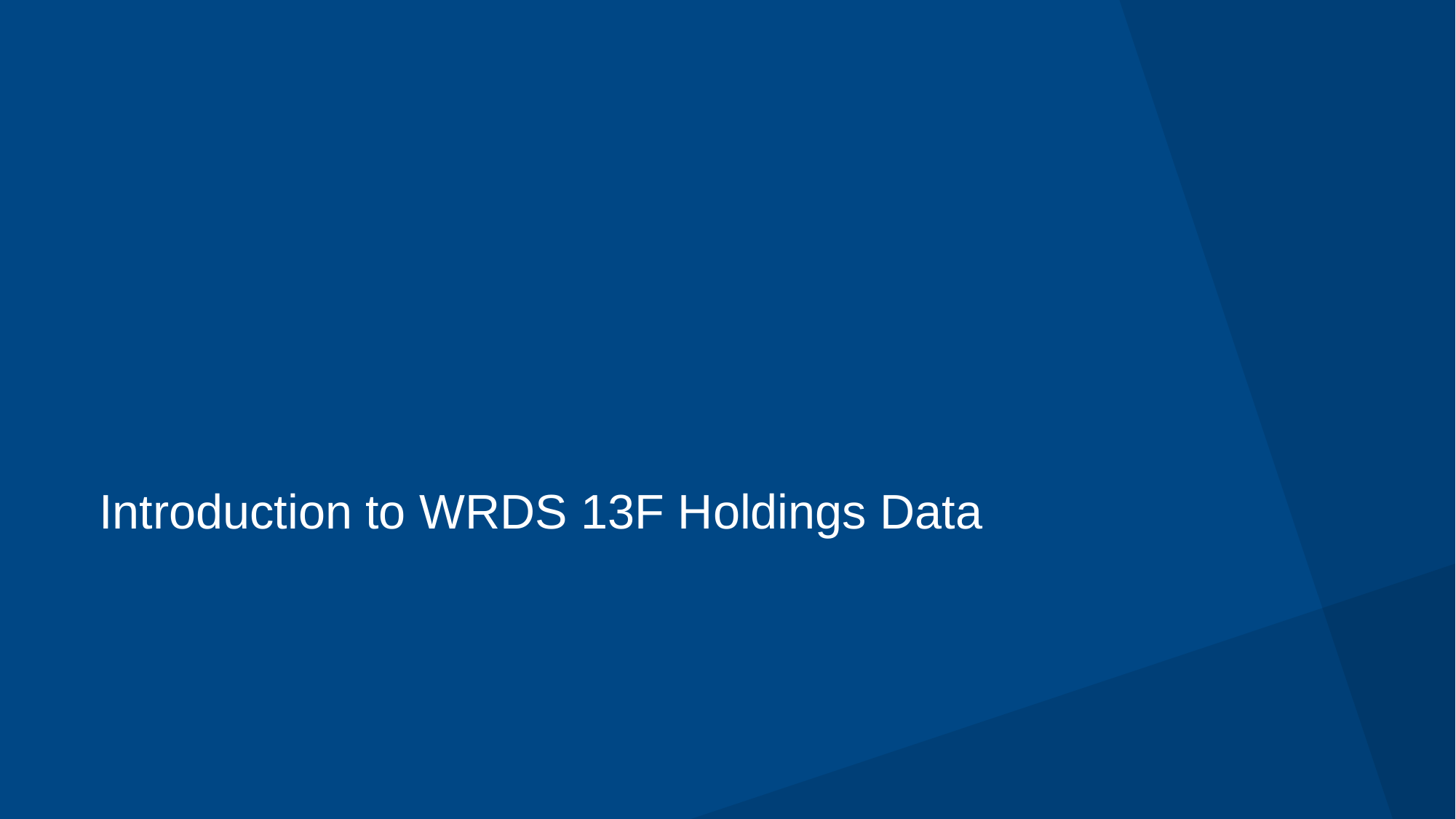

# Introduction to WRDS 13F Holdings Data